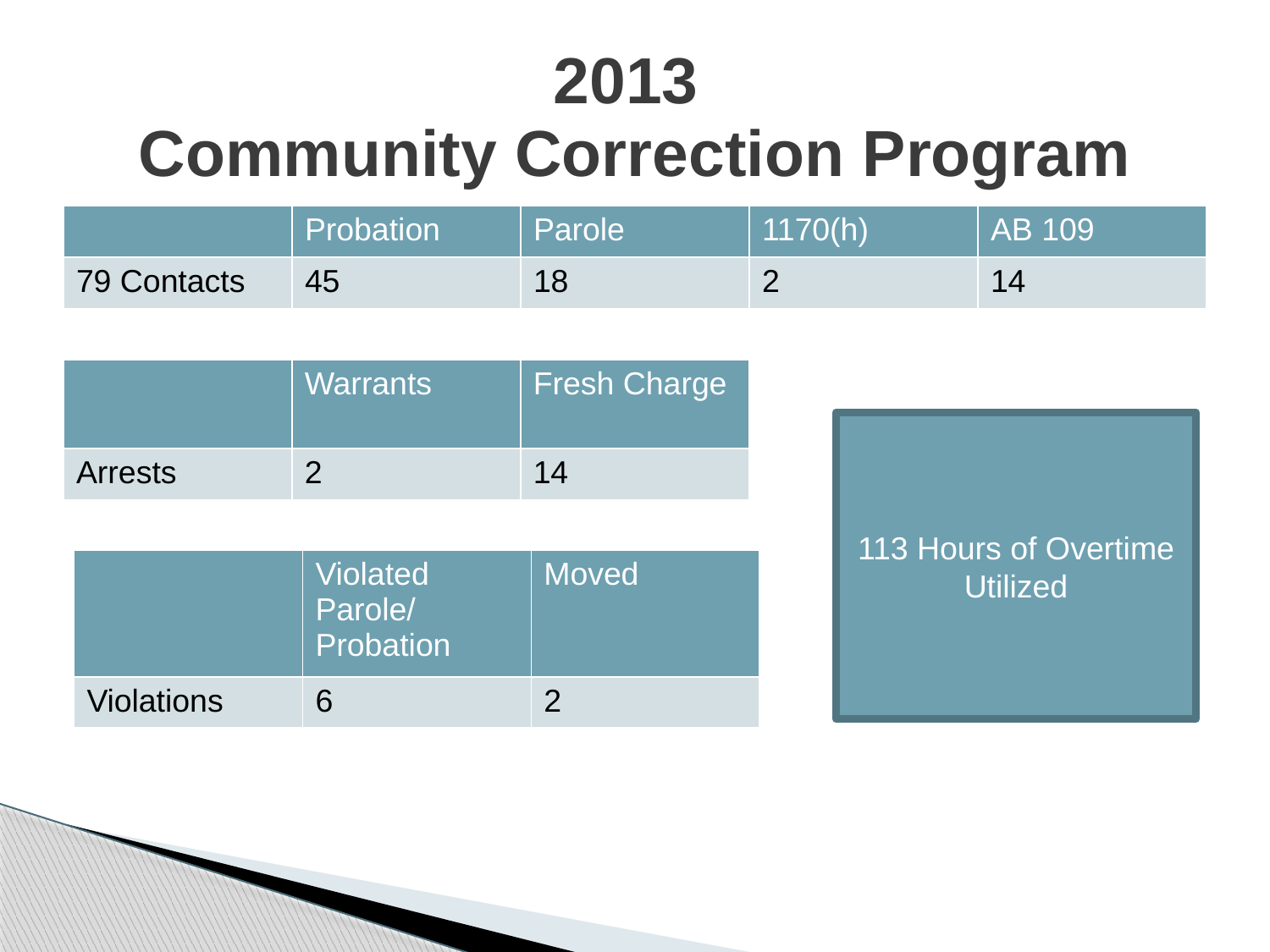

# 2013 Community Correction Program
|  | Probation | Parole | 1170(h) | AB 109 |
| --- | --- | --- | --- | --- |
| 79 Contacts | 45 | 18 | 2 | 14 |
|  | Warrants | Fresh Charge |
| --- | --- | --- |
| Arrests | 2 | 14 |
113 Hours of Overtime Utilized
|  | Violated Parole/ Probation | Moved |
| --- | --- | --- |
| Violations | 6 | 2 |